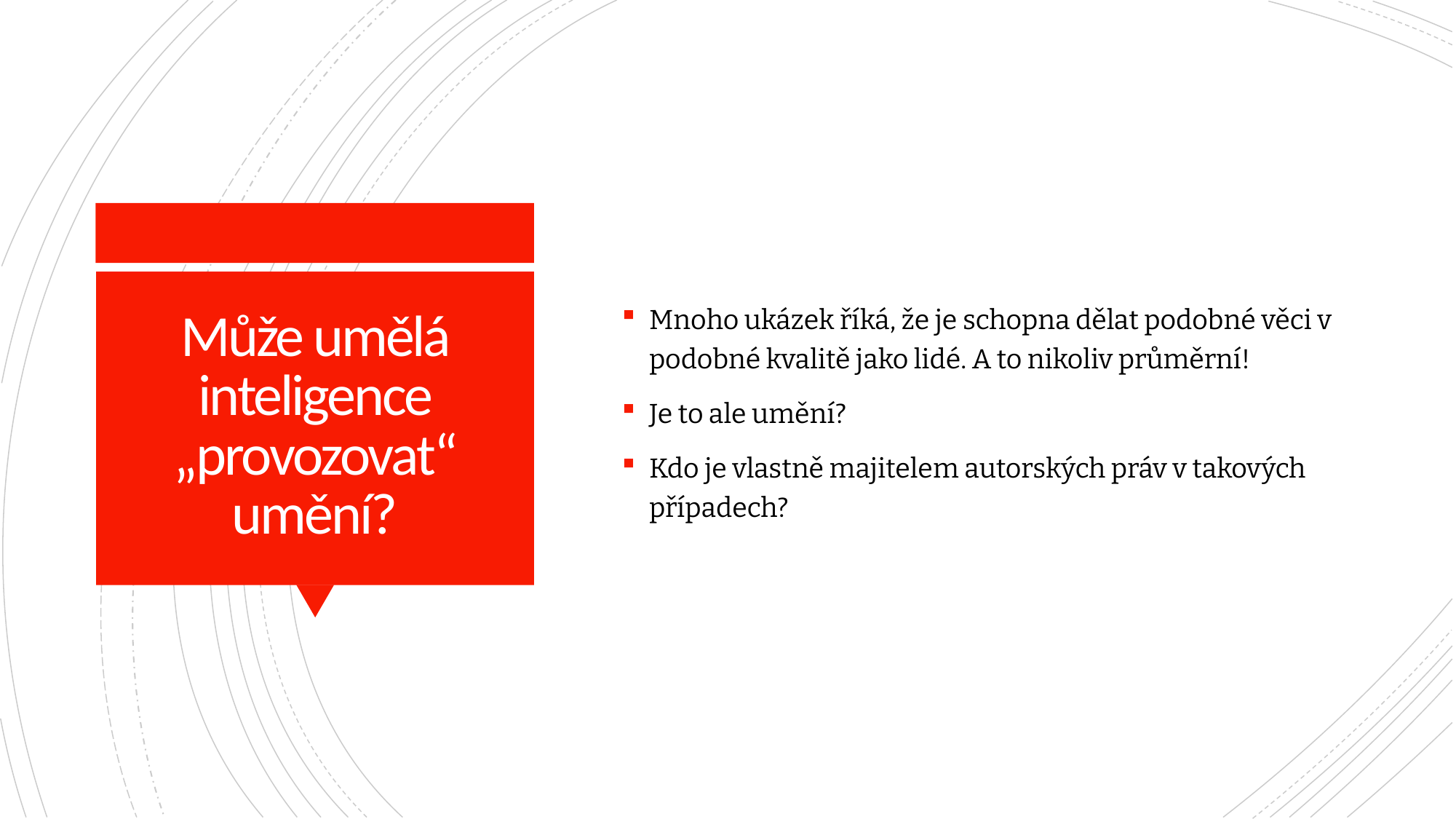

Mnoho ukázek říká, že je schopna dělat podobné věci v podobné kvalitě jako lidé. A to nikoliv průměrní!
Je to ale umění?
Kdo je vlastně majitelem autorských práv v takových případech?
# Může umělá inteligence „provozovat“ umění?